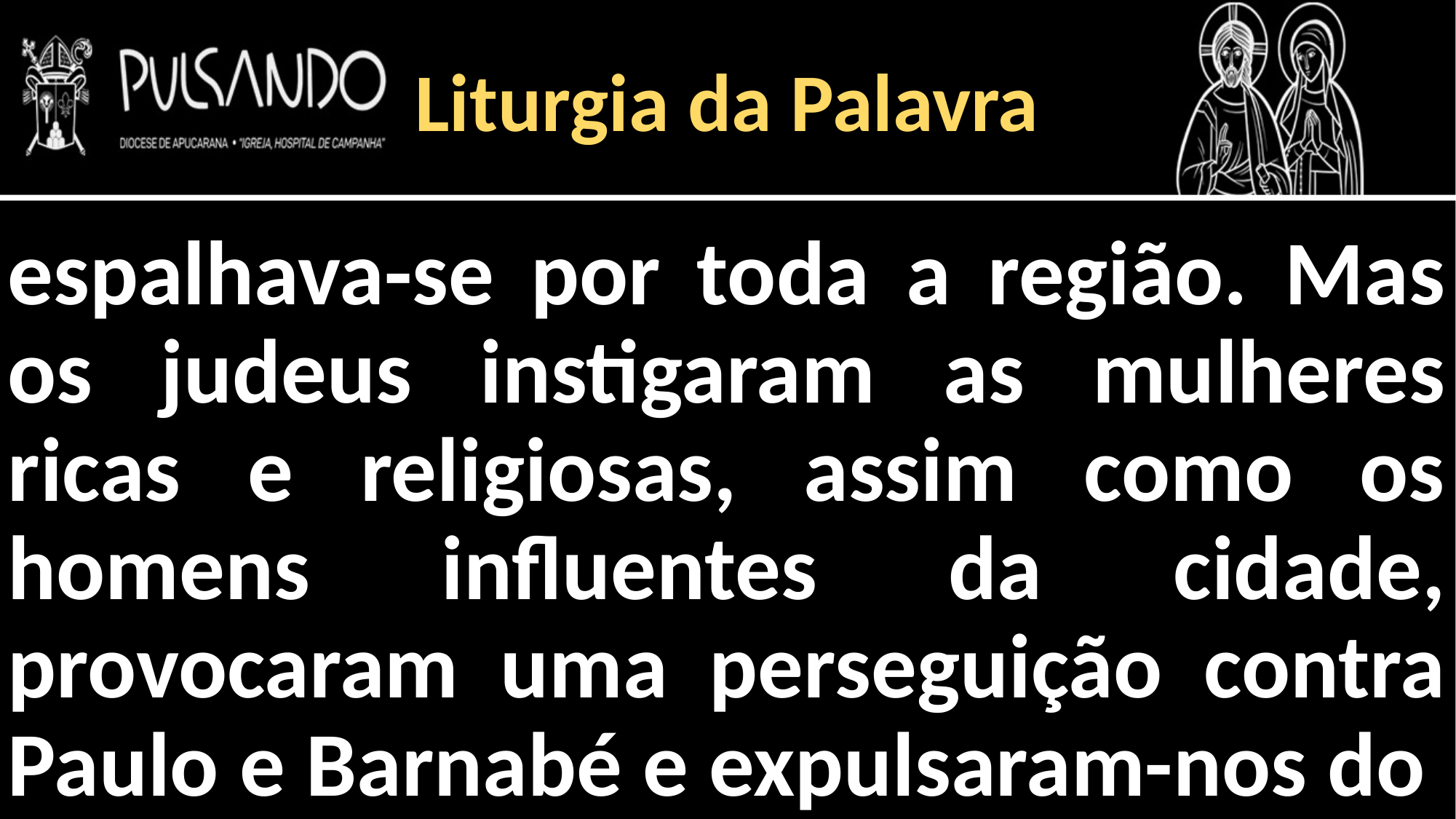

Liturgia da Palavra
espalhava-se por toda a região. Mas os judeus instigaram as mulheres ricas e religiosas, assim como os homens influentes da cidade, provocaram uma perseguição contra Paulo e Barnabé e expulsaram-nos do